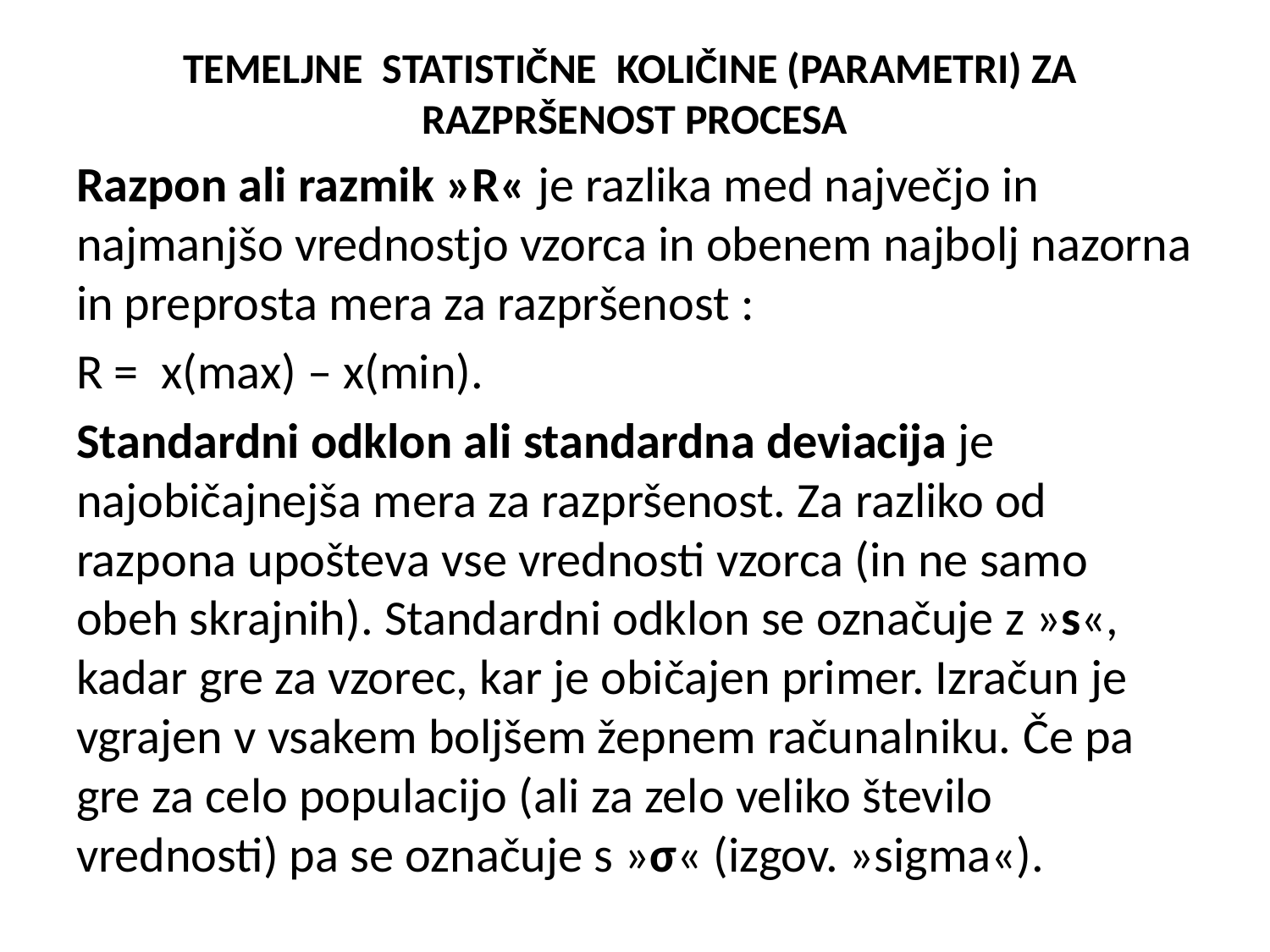

# TEMELJNE  STATISTIČNE  KOLIČINE (PARAMETRI) ZA  RAZPRŠENOST PROCESA
Razpon ali razmik »R« je razlika med največjo in najmanjšo vrednostjo vzorca in obenem najbolj nazorna in preprosta mera za razpršenost :
R =  x(max) – x(min).
Standardni odklon ali standardna deviacija je najobičajnejša mera za razpršenost. Za razliko od razpona upošteva vse vrednosti vzorca (in ne samo obeh skrajnih). Standardni odklon se označuje z »s«, kadar gre za vzorec, kar je običajen primer. Izračun je vgrajen v vsakem boljšem žepnem računalniku. Če pa gre za celo populacijo (ali za zelo veliko število vrednosti) pa se označuje s »σ« (izgov. »sigma«).